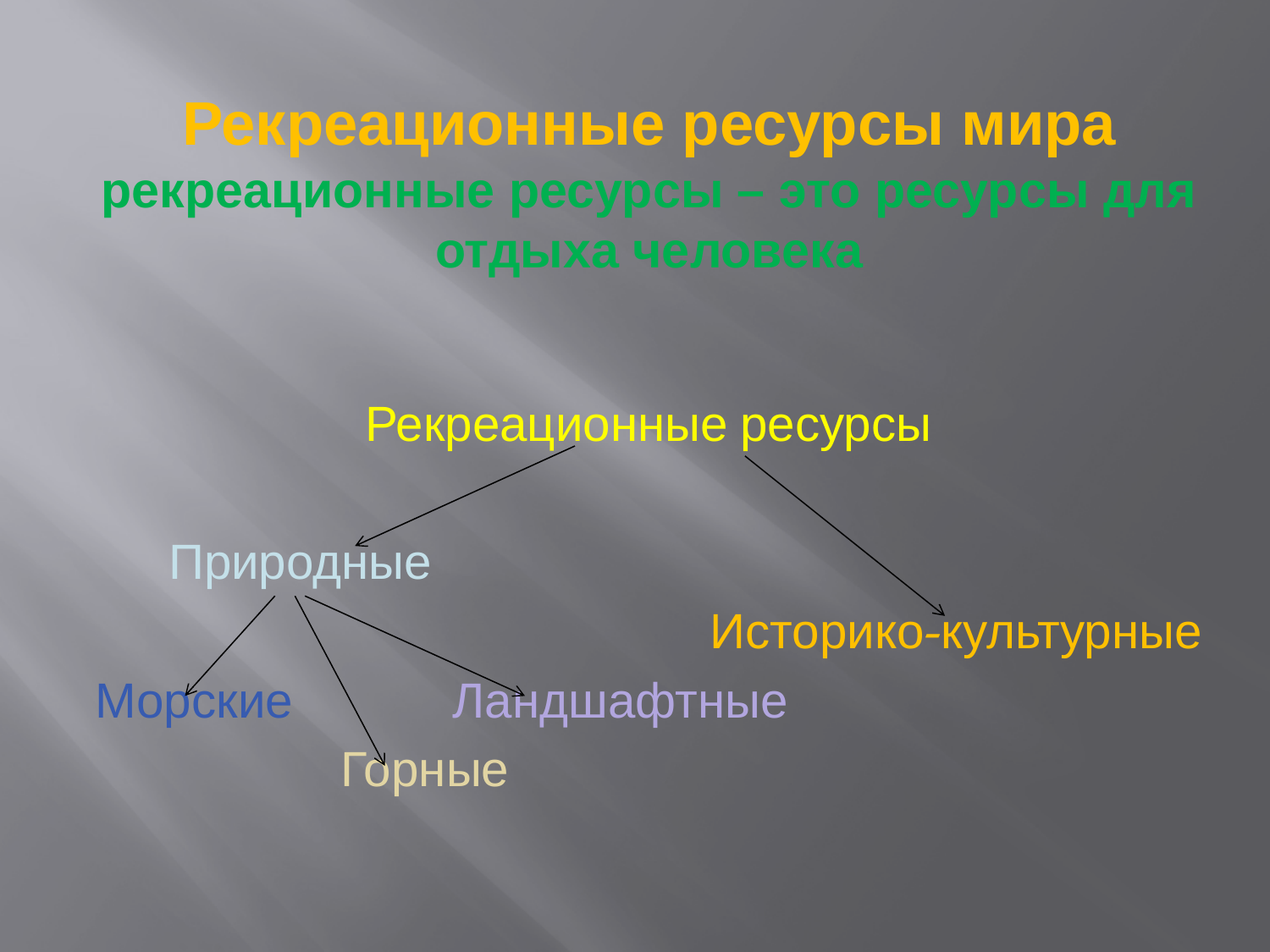

# Рекреационные ресурсы мира рекреационные ресурсы – это ресурсы для отдыха человека
Рекреационные ресурсы

      Природные
                        Историко-культурные
Морские             Ландшафтные
                    Горные